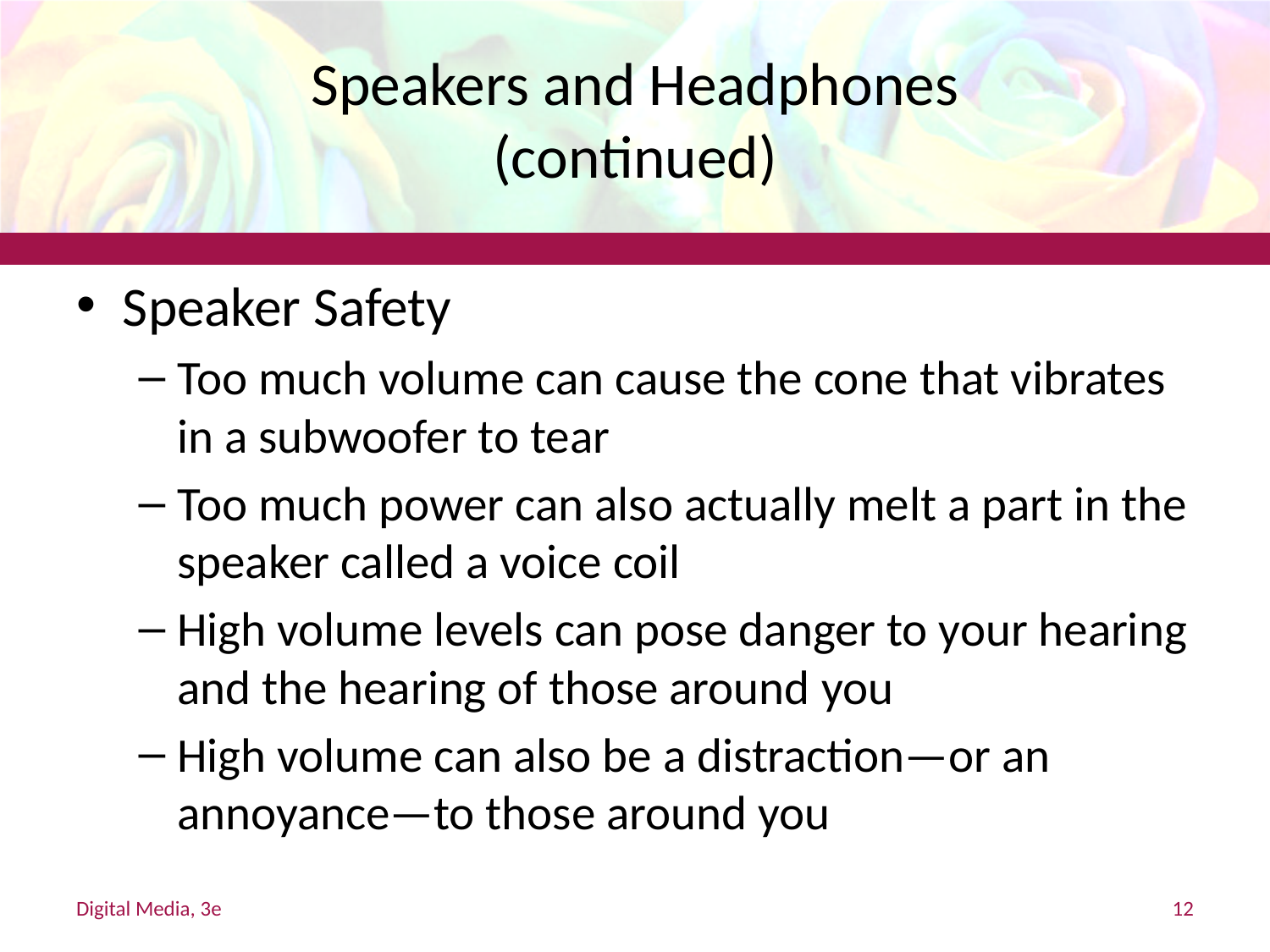

# Speakers and Headphones (continued)
Speaker Safety
Too much volume can cause the cone that vibrates in a subwoofer to tear
Too much power can also actually melt a part in the speaker called a voice coil
High volume levels can pose danger to your hearing and the hearing of those around you
High volume can also be a distraction—or an annoyance—to those around you
Digital Media, 3e
12